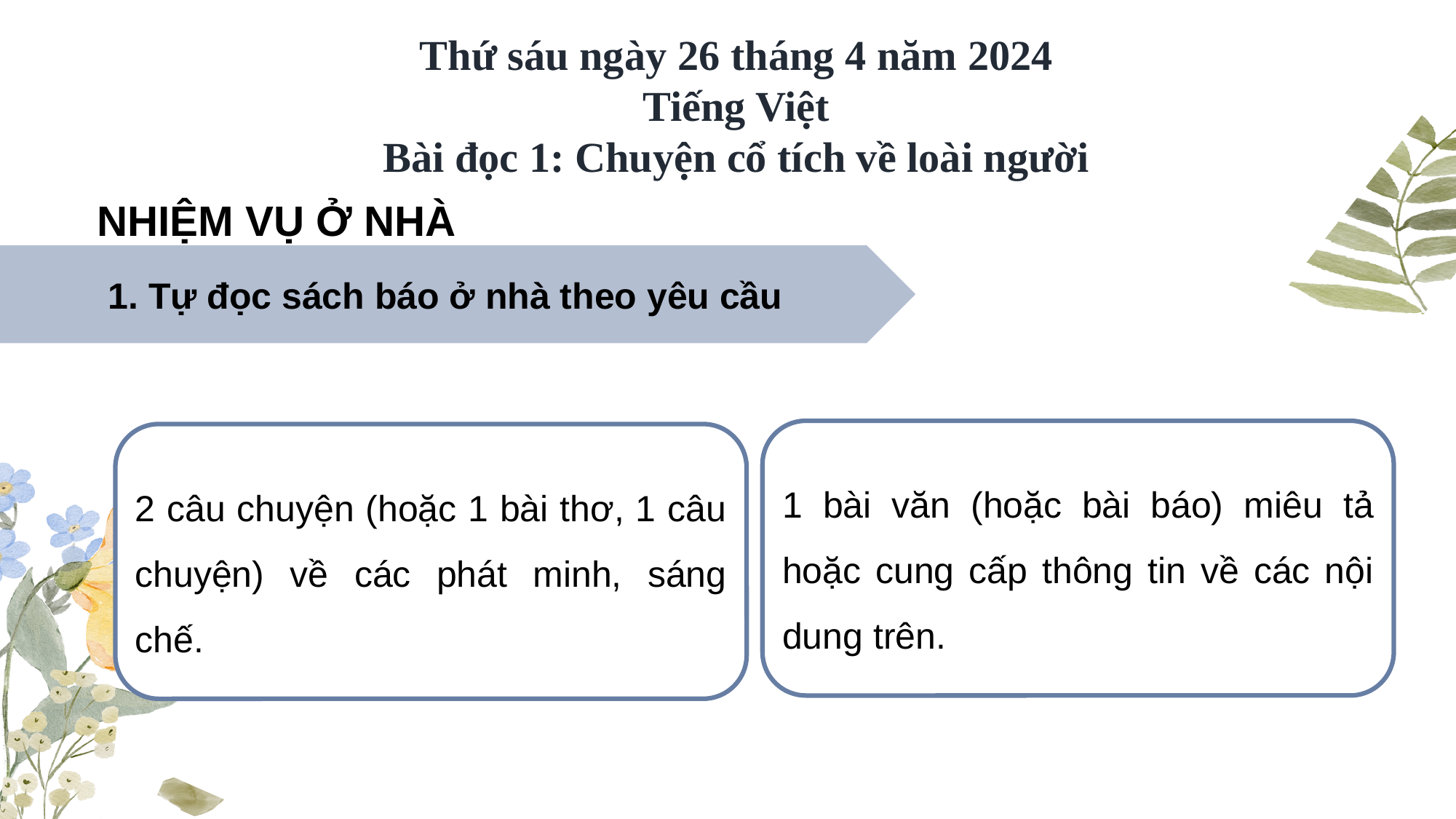

Thứ sáu ngày 26 tháng 4 năm 2024
Tiếng Việt
Bài đọc 1: Chuyện cổ tích về loài người

NHIỆM VỤ Ở NHÀ
1. Tự đọc sách báo ở nhà theo yêu cầu
1 bài văn (hoặc bài báo) miêu tả hoặc cung cấp thông tin về các nội dung trên.
2 câu chuyện (hoặc 1 bài thơ, 1 câu chuyện) về các phát minh, sáng chế.